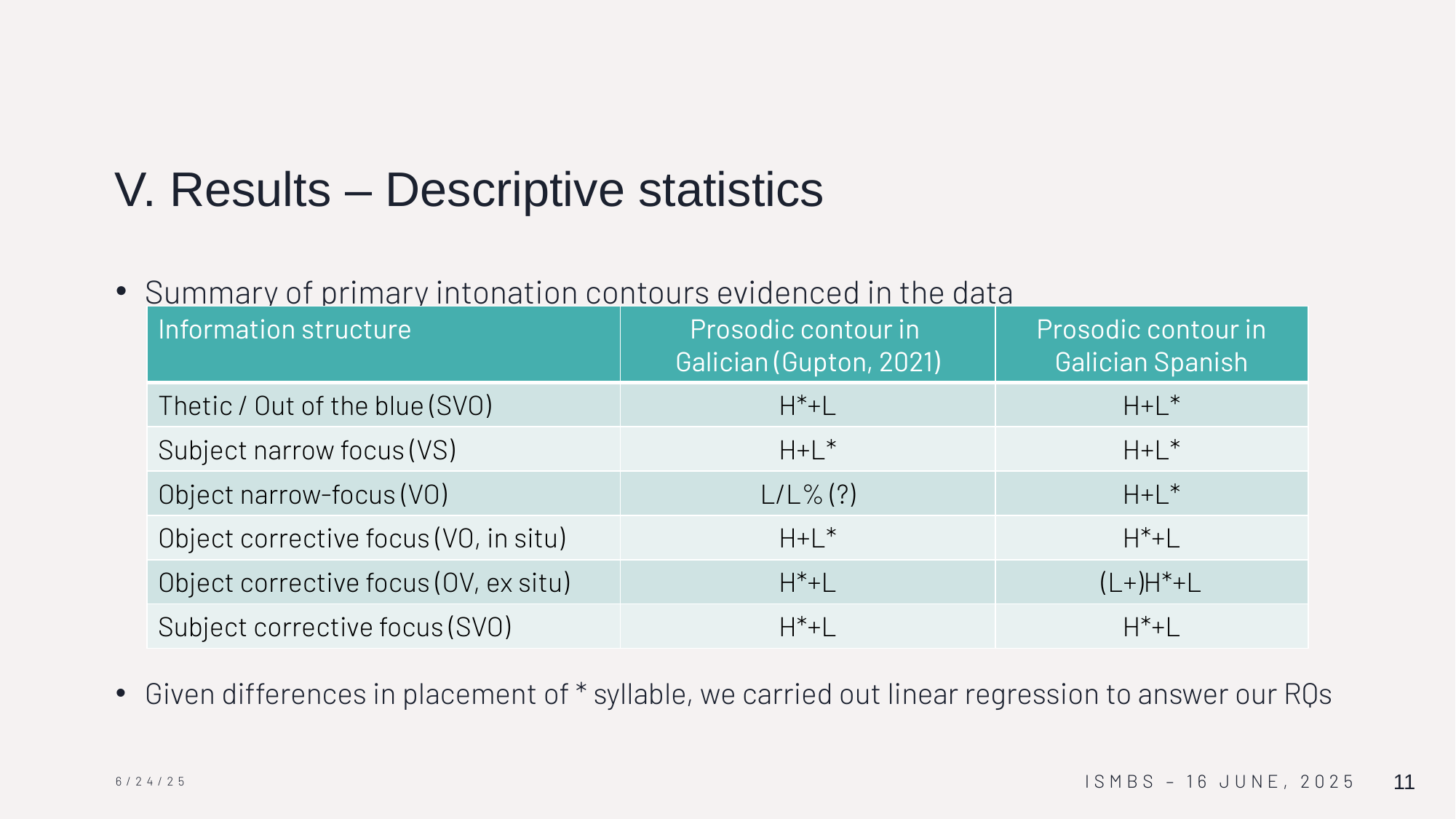

# V. Results – Descriptive statistics
Summary of primary intonation contours evidenced in the data

Given differences in placement of * syllable, we carried out linear regression to answer our RQs
| Information structure | Prosodic contour in Galician (Gupton, 2021) | Prosodic contour in Galician Spanish |
| --- | --- | --- |
| Thetic / Out of the blue (SVO) | H\*+L | H+L\* |
| Subject narrow focus (VS) | H+L\* | H+L\* |
| Object narrow-focus (VO) | L/L% (?) | H+L\* |
| Object corrective focus (VO, in situ) | H+L\* | H\*+L |
| Object corrective focus (OV, ex situ) | H\*+L | (L+)H\*+L |
| Subject corrective focus (SVO) | H\*+L | H\*+L |
6/24/25
ISMBS – 16 June, 2025
11